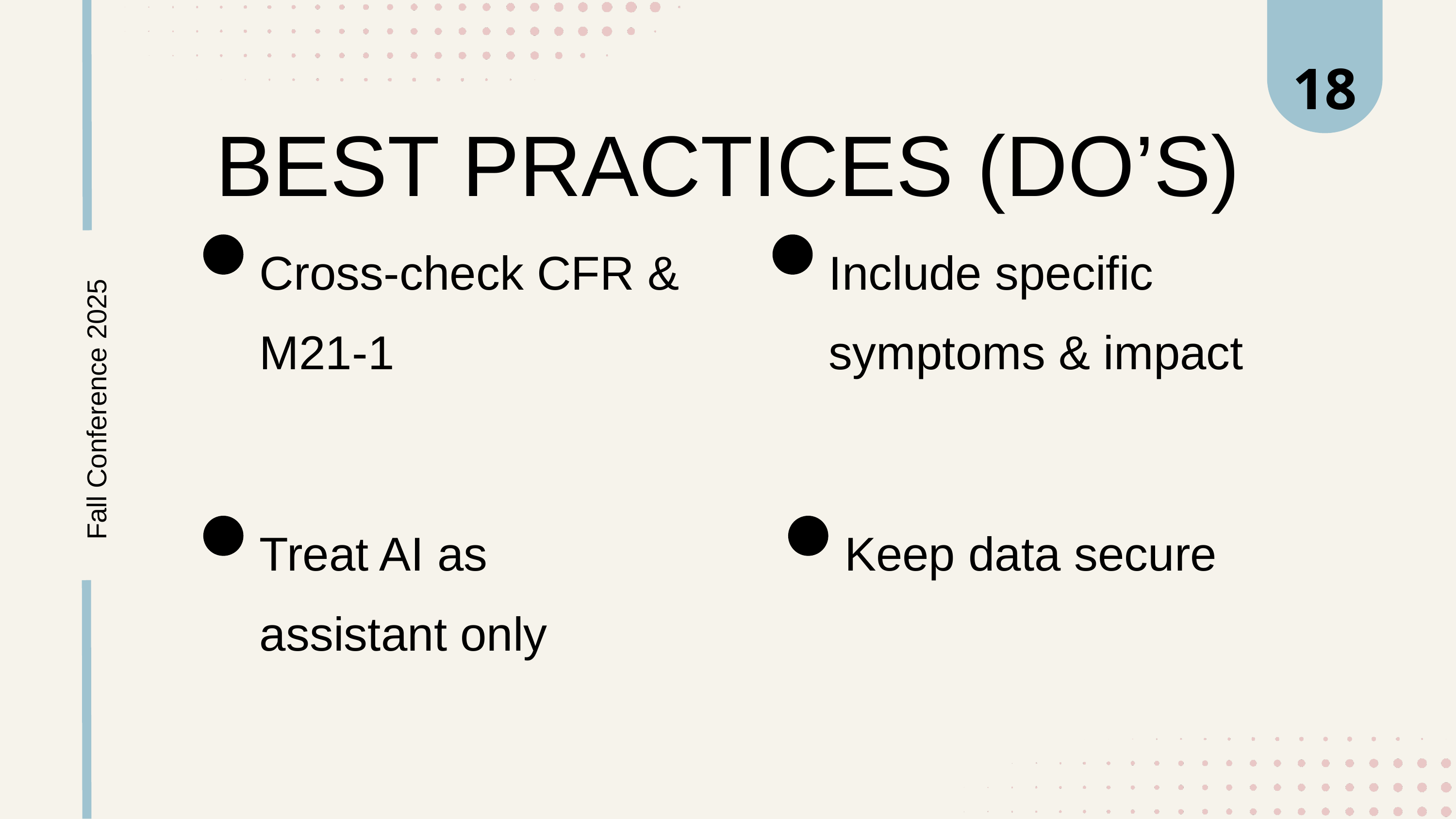

18
BEST PRACTICES (DO’S)
Cross-check CFR & M21-1

Include specific symptoms & impact

Fall Conference 2025
Treat AI as assistant only

Keep data secure